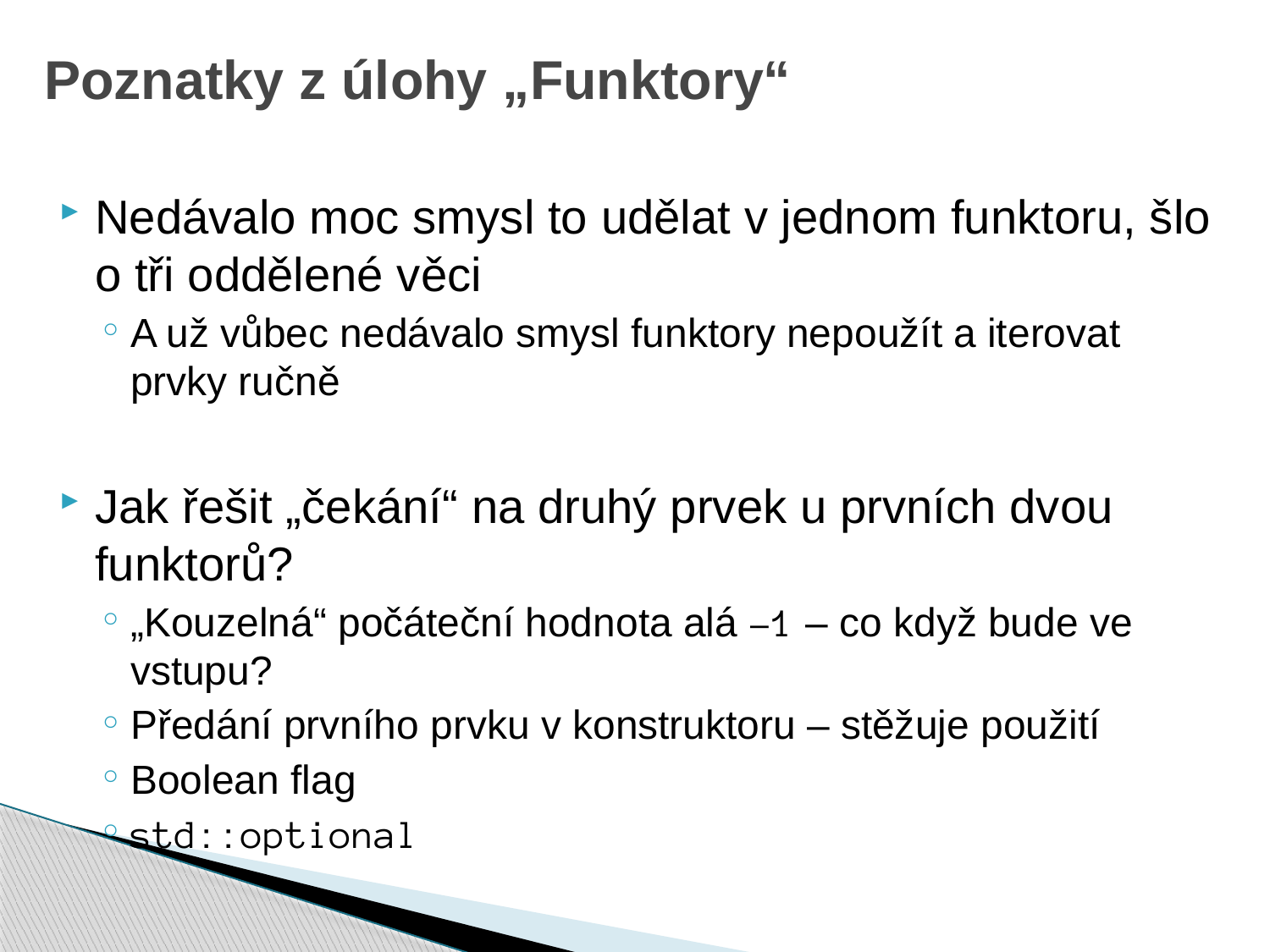

# Poznatky z úlohy „Funktory“

Nedávalo moc smysl to udělat v jednom funktoru, šlo o tři oddělené věci
A už vůbec nedávalo smysl funktory nepoužít a iterovat prvky ručně

Jak řešit „čekání“ na druhý prvek u prvních dvou funktorů?
„Kouzelná“ počáteční hodnota alá -1 – co když bude ve vstupu?
Předání prvního prvku v konstruktoru – stěžuje použití
Boolean flag
std::optional